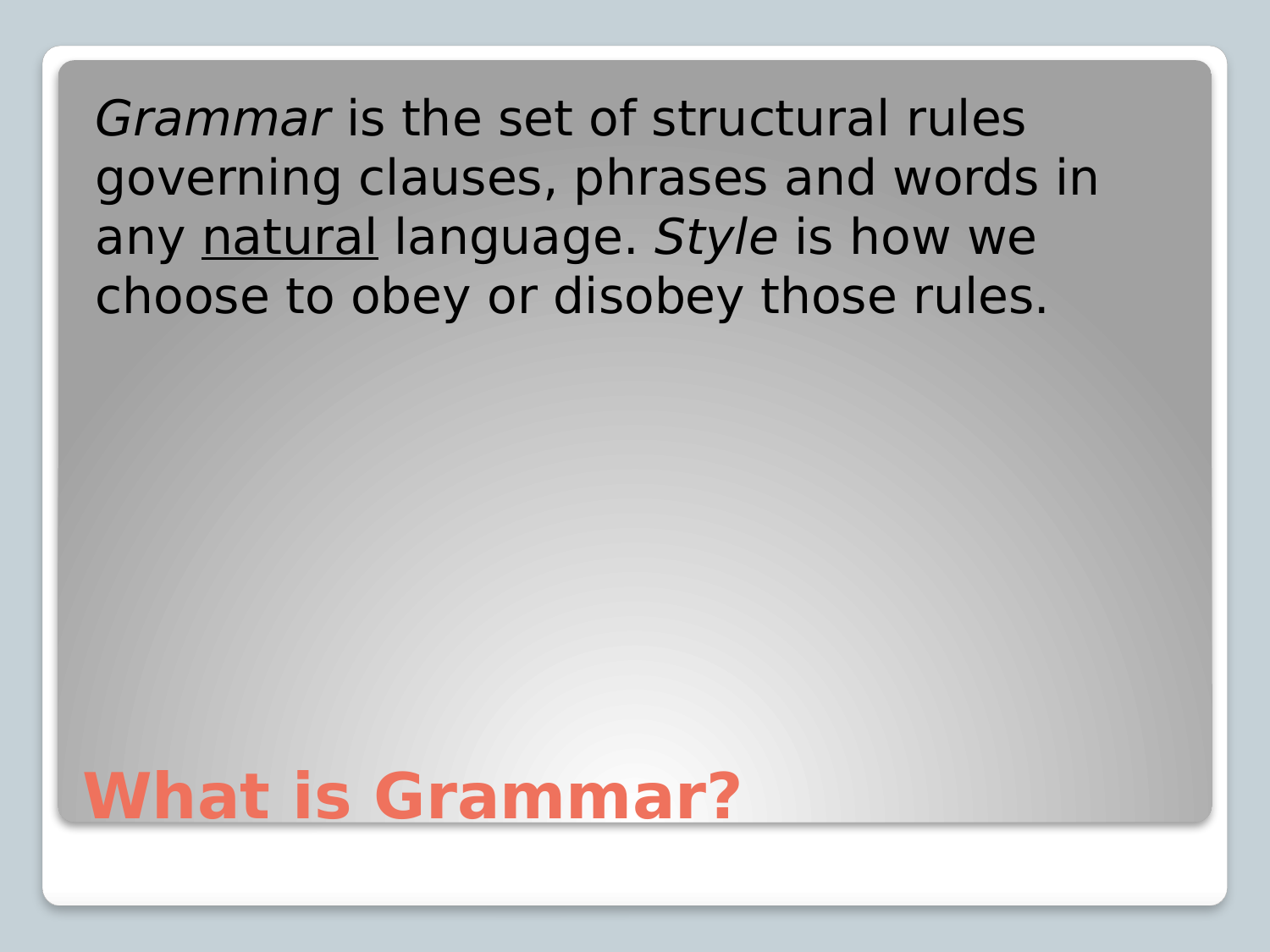

Grammar is the set of structural rules governing clauses, phrases and words in any natural language. Style is how we choose to obey or disobey those rules.
# What is Grammar?